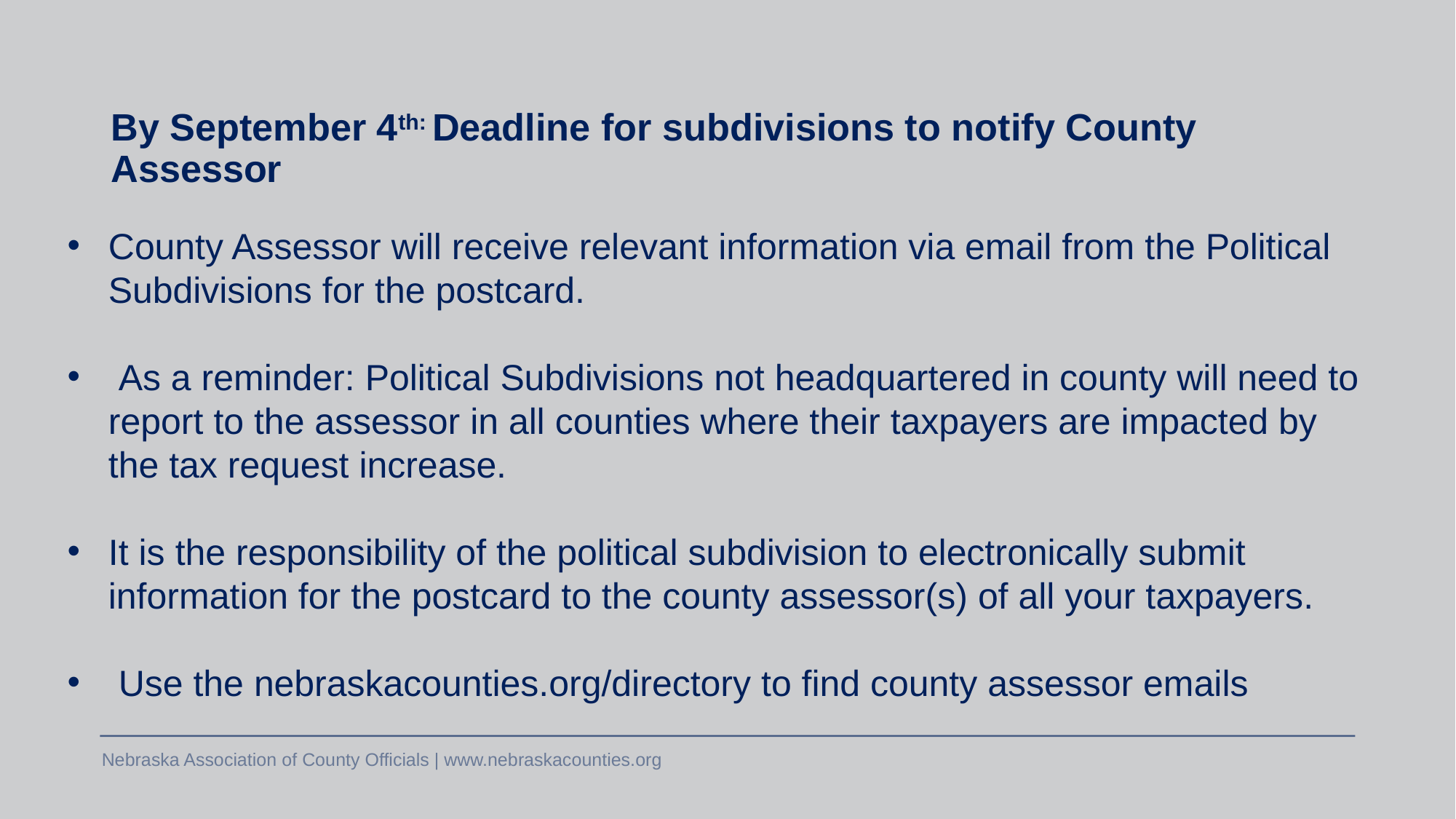

# By September 4th: Deadline for subdivisions to notify County Assessor
County Assessor will receive relevant information via email from the Political Subdivisions for the postcard.

 As a reminder: Political Subdivisions not headquartered in county will need to report to the assessor in all counties where their taxpayers are impacted by the tax request increase.

It is the responsibility of the political subdivision to electronically submit information for the postcard to the county assessor(s) of all your taxpayers.

 Use the nebraskacounties.org/directory to find county assessor emails